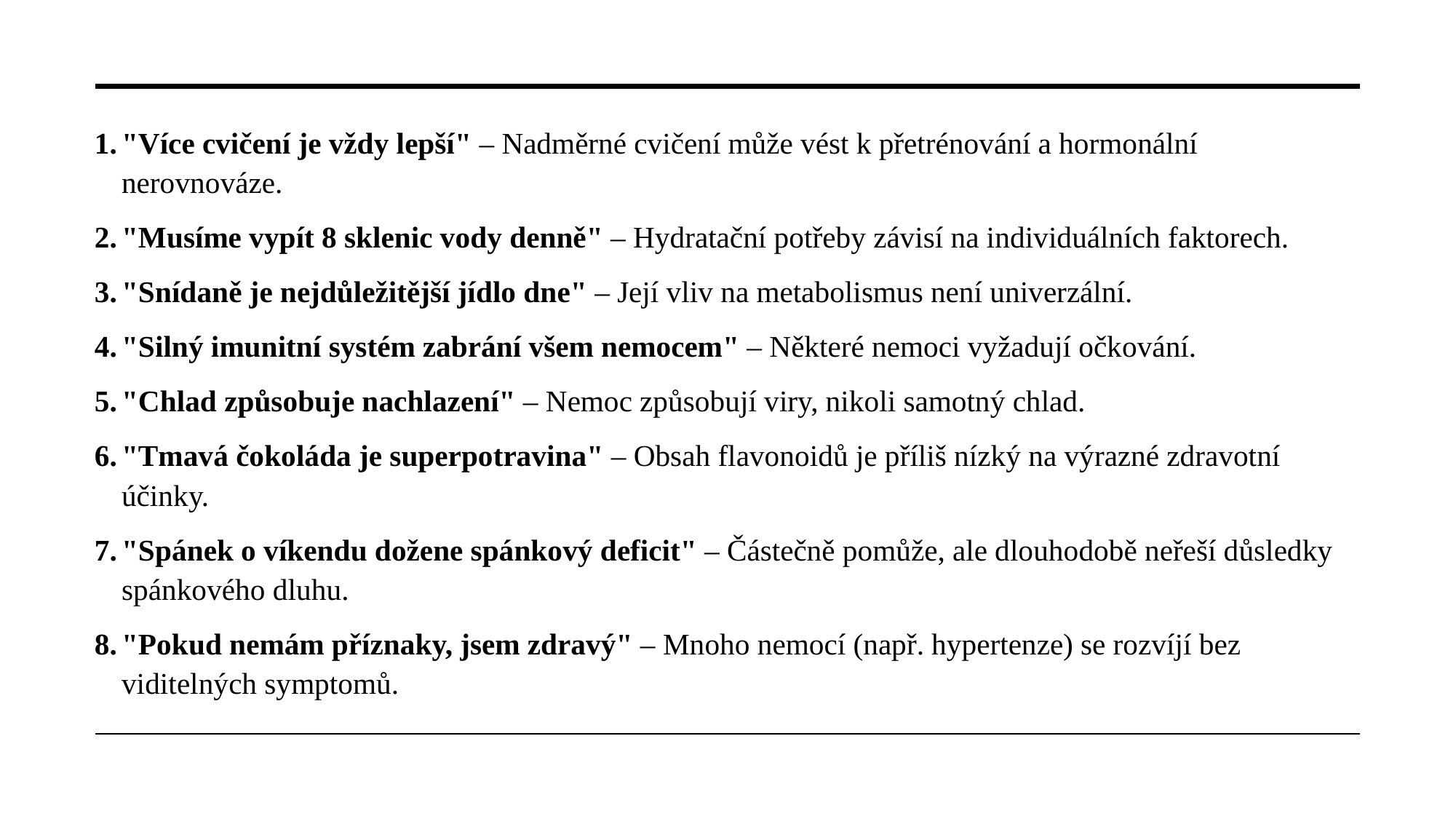

"Více cvičení je vždy lepší" – Nadměrné cvičení může vést k přetrénování a hormonální nerovnováze.
"Musíme vypít 8 sklenic vody denně" – Hydratační potřeby závisí na individuálních faktorech.
"Snídaně je nejdůležitější jídlo dne" – Její vliv na metabolismus není univerzální.
"Silný imunitní systém zabrání všem nemocem" – Některé nemoci vyžadují očkování.
"Chlad způsobuje nachlazení" – Nemoc způsobují viry, nikoli samotný chlad.
"Tmavá čokoláda je superpotravina" – Obsah flavonoidů je příliš nízký na výrazné zdravotní účinky.
"Spánek o víkendu dožene spánkový deficit" – Částečně pomůže, ale dlouhodobě neřeší důsledky spánkového dluhu.
"Pokud nemám příznaky, jsem zdravý" – Mnoho nemocí (např. hypertenze) se rozvíjí bez viditelných symptomů.